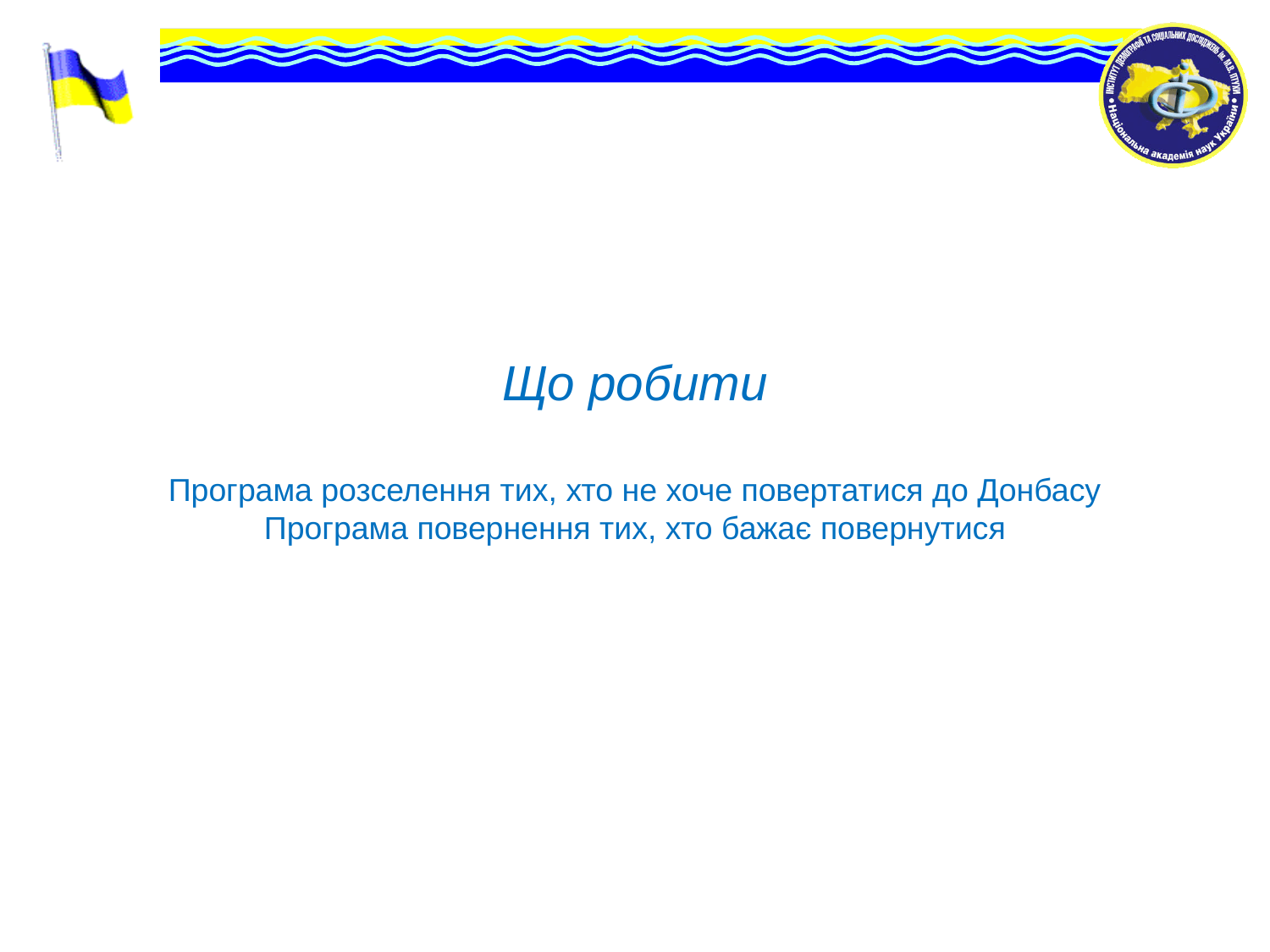

# Що робити Програма розселення тих, хто не хоче повертатися до Донбасу Програма повернення тих, хто бажає повернутися